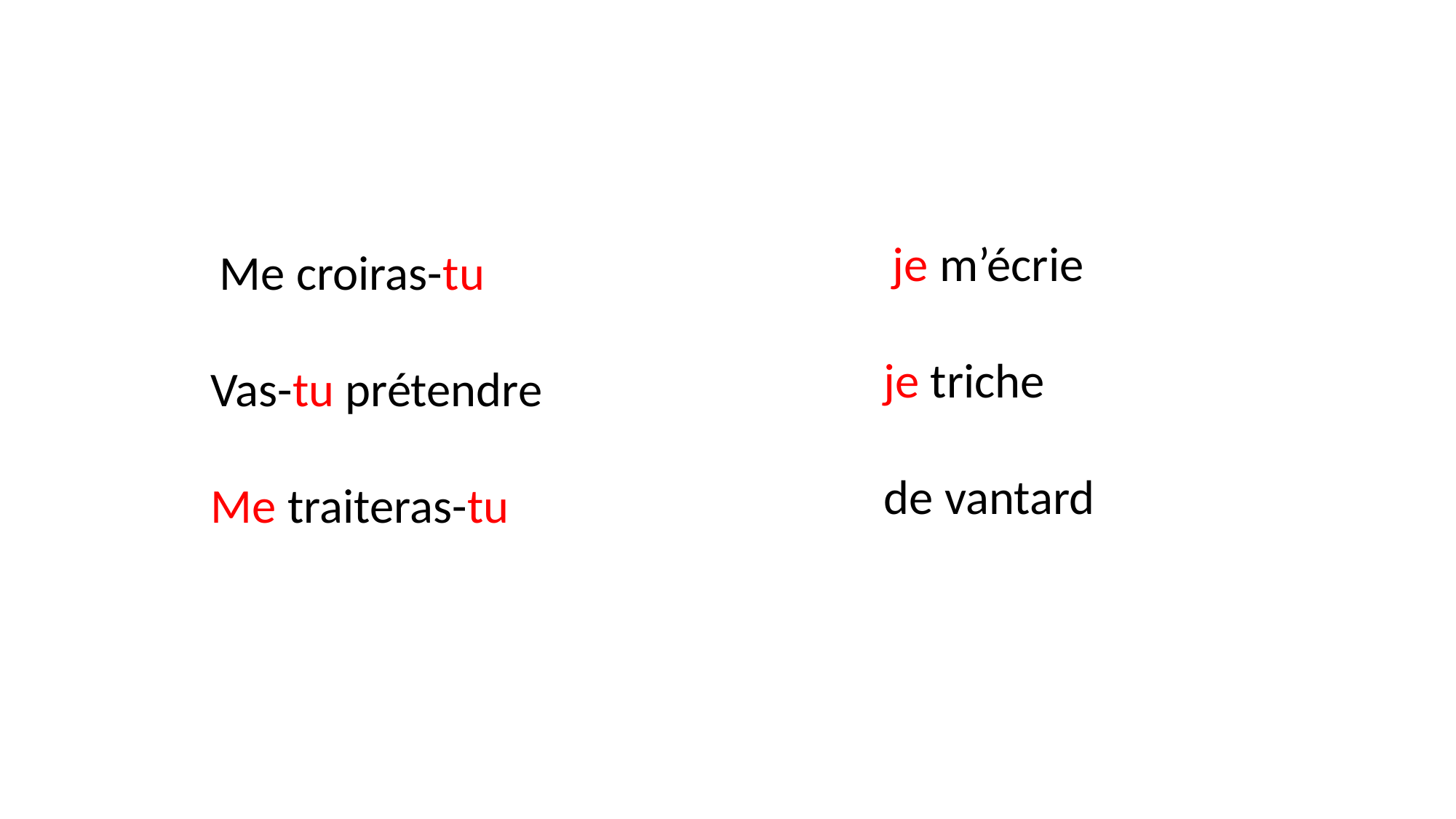

je m’écrie

je triche

de vantard
 Me croiras-tu

Vas-tu prétendre

Me traiteras-tu